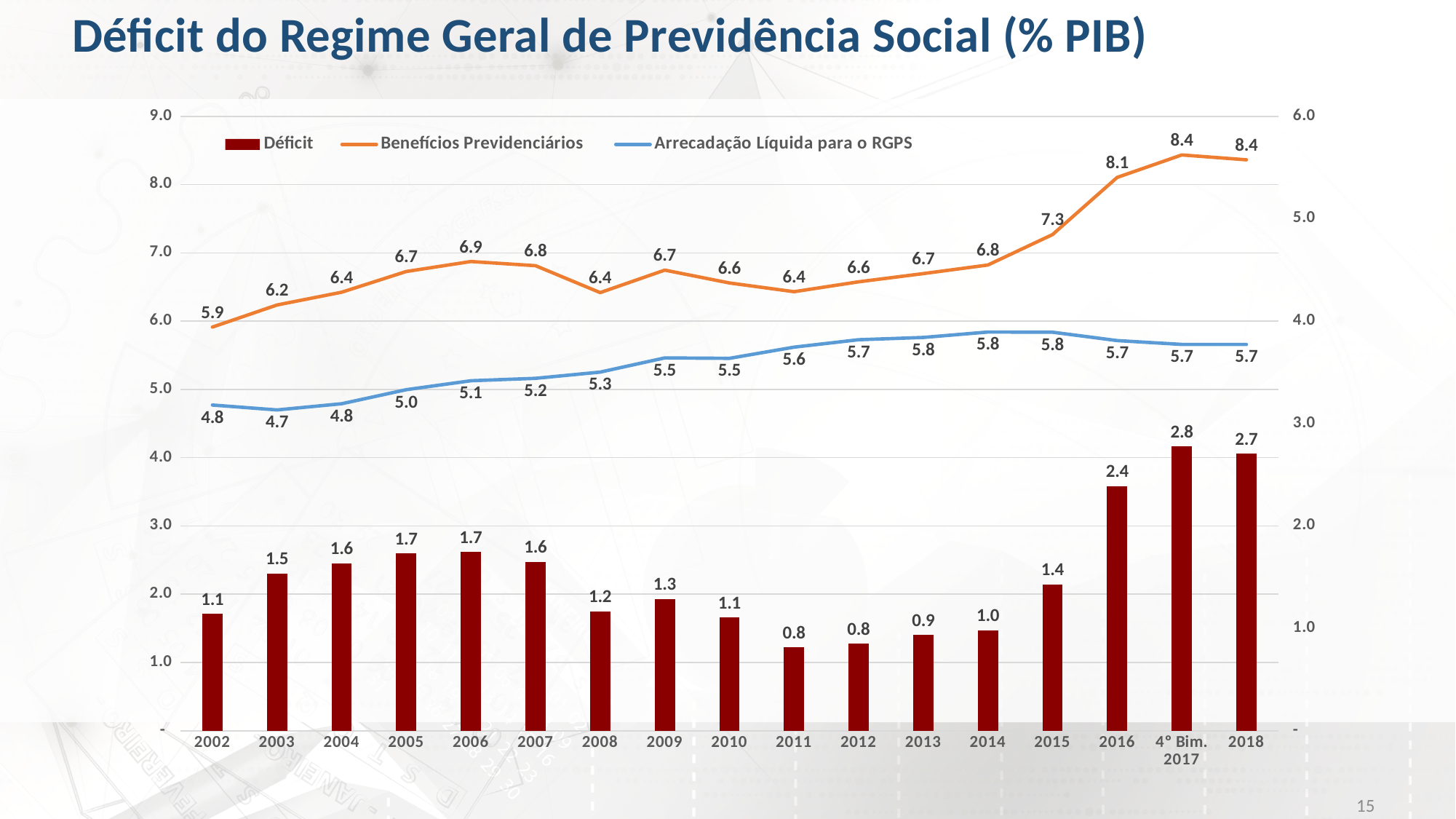

# Déficit do Regime Geral de Previdência Social (% PIB)

### Chart

| Category | Déficit | Arrecadação Líquida para o RGPS | Benefícios Previdenciários  |
|---|---|---|---|
| 2002 | 1.1418004479996546 | 4.77084144638614 | 5.9126418943857955 |
| 2003 | 1.5369858943573156 | 4.699213094135363 | 6.236198988492678 |
| 2004 | 1.633781748505123 | 4.789443196435557 | 6.42322494494068 |
| 2005 | 1.7311481279392718 | 4.9956173822332195 | 6.72676551017249 |
| 2006 | 1.7458386897188243 | 5.126489185036271 | 6.872327874755095 |
| 2007 | 1.649901256448691 | 5.161699155339811 | 6.811600411788501 |
| 2008 | 1.1642776040788558 | 5.2529136465829565 | 6.417191250661812 |
| 2009 | 1.28615108727654 | 5.4607349349382845 | 6.746886022214824 |
| 2010 | 1.1037535942042596 | 5.454882254935448 | 6.558635849139708 |
| 2011 | 0.8122297904794404 | 5.618612387931172 | 6.430842178410614 |
| 2012 | 0.8479097369300954 | 5.727485662793669 | 6.5753953997237655 |
| 2013 | 0.9351031734281782 | 5.760857727068447 | 6.695960900496625 |
| 2014 | 0.9811139817278953 | 5.840212454267583 | 6.821326435995479 |
| 2015 | 1.4301656253102297 | 5.8373117394520735 | 7.267477364762303 |
| 2016 | 2.3892847070168965 | 5.7147492295362 | 8.104033936553096 |
| 4º Bim. 2017 | 2.774692067187333 | 5.658867976276885 | 8.433560043464219 |
| 2018 | 2.7045127909462985 | 5.657837150859298 | 8.362349941805597 |
15